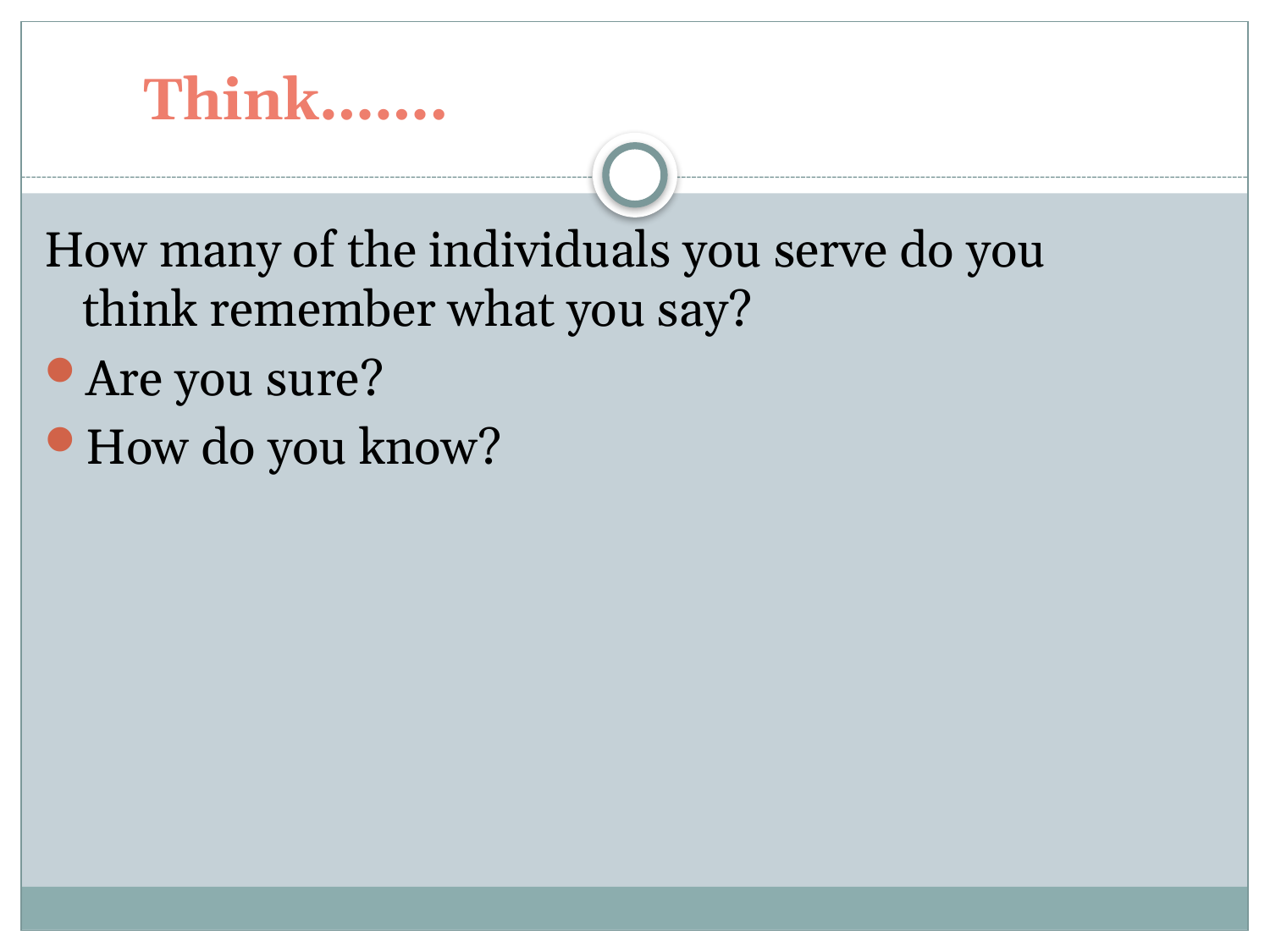

# Think…….
How many of the individuals you serve do you think remember what you say?
Are you sure?
How do you know?